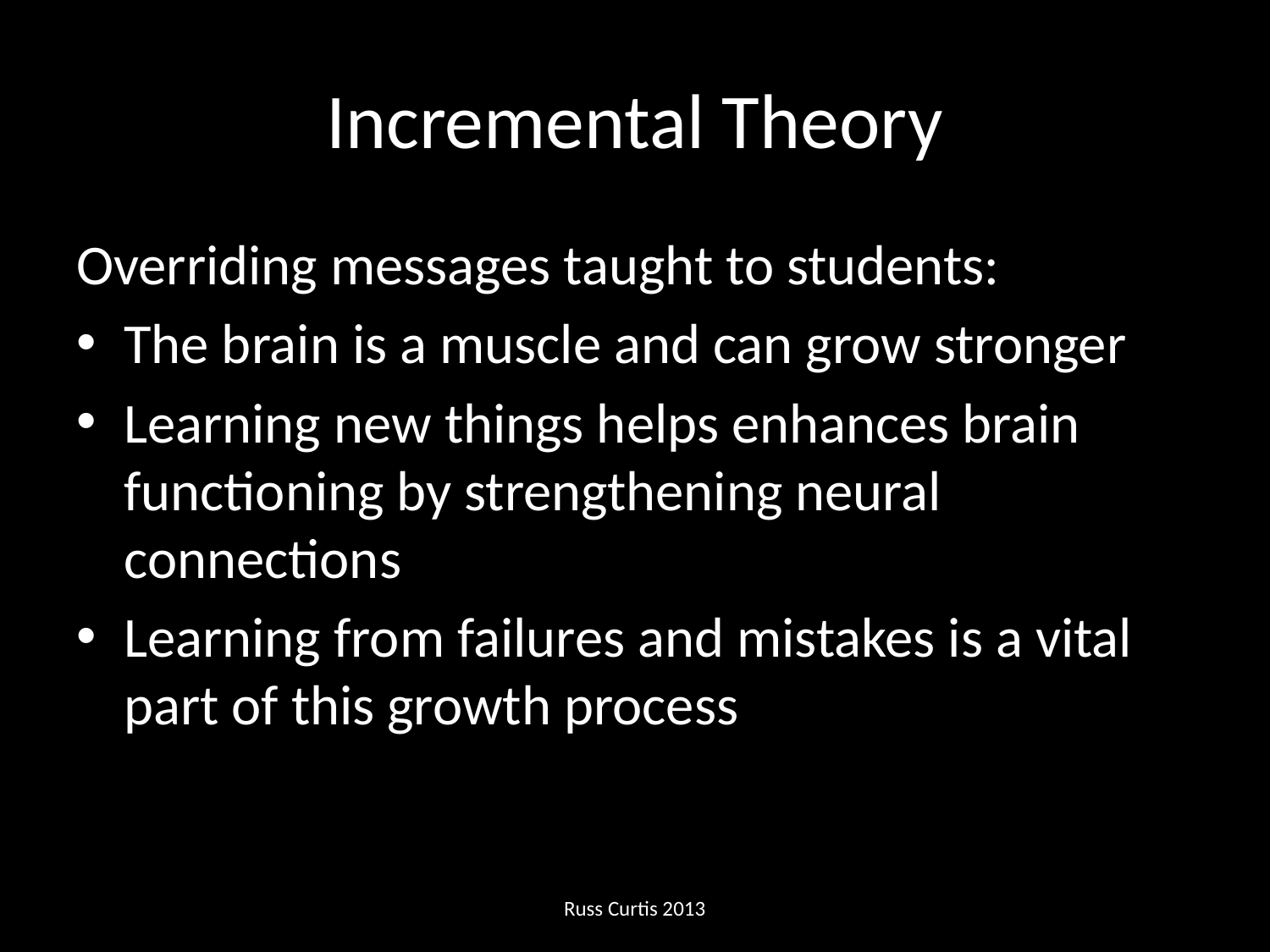

# Incremental Theory
Overriding messages taught to students:
The brain is a muscle and can grow stronger
Learning new things helps enhances brain functioning by strengthening neural connections
Learning from failures and mistakes is a vital part of this growth process
Russ Curtis 2013